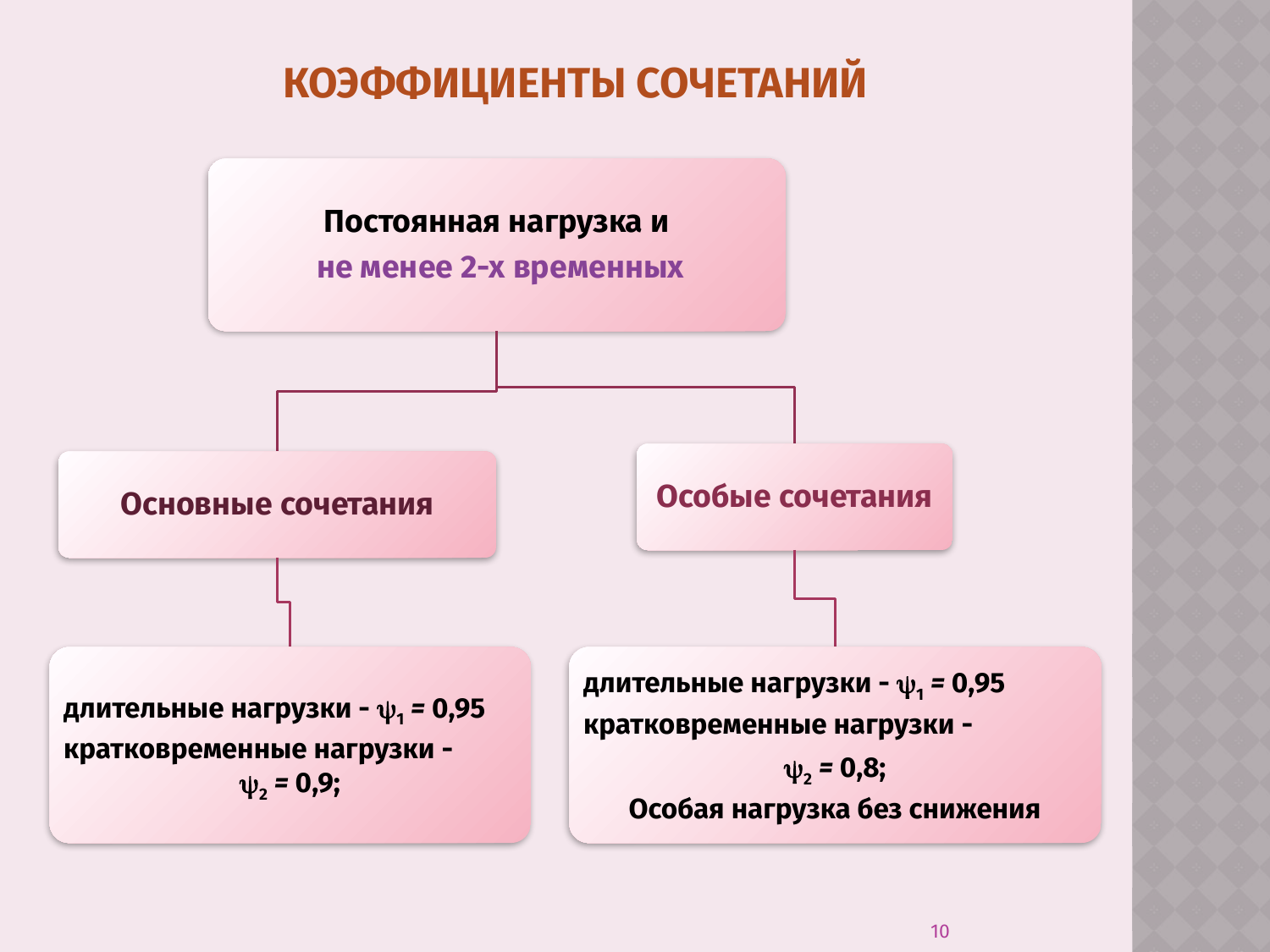

КОЭФФИЦИЕНТЫ СОЧЕТАНИЙ
Постоянная нагрузка и
 не менее 2-х временных
Основные сочетания
длительные нагрузки - ψ1 = 0,95
кратковременные нагрузки -
ψ2 = 0,9;
Особые сочетания
длительные нагрузки - ψ1 = 0,95
кратковременные нагрузки -
ψ2 = 0,8;
Особая нагрузка без снижения
10